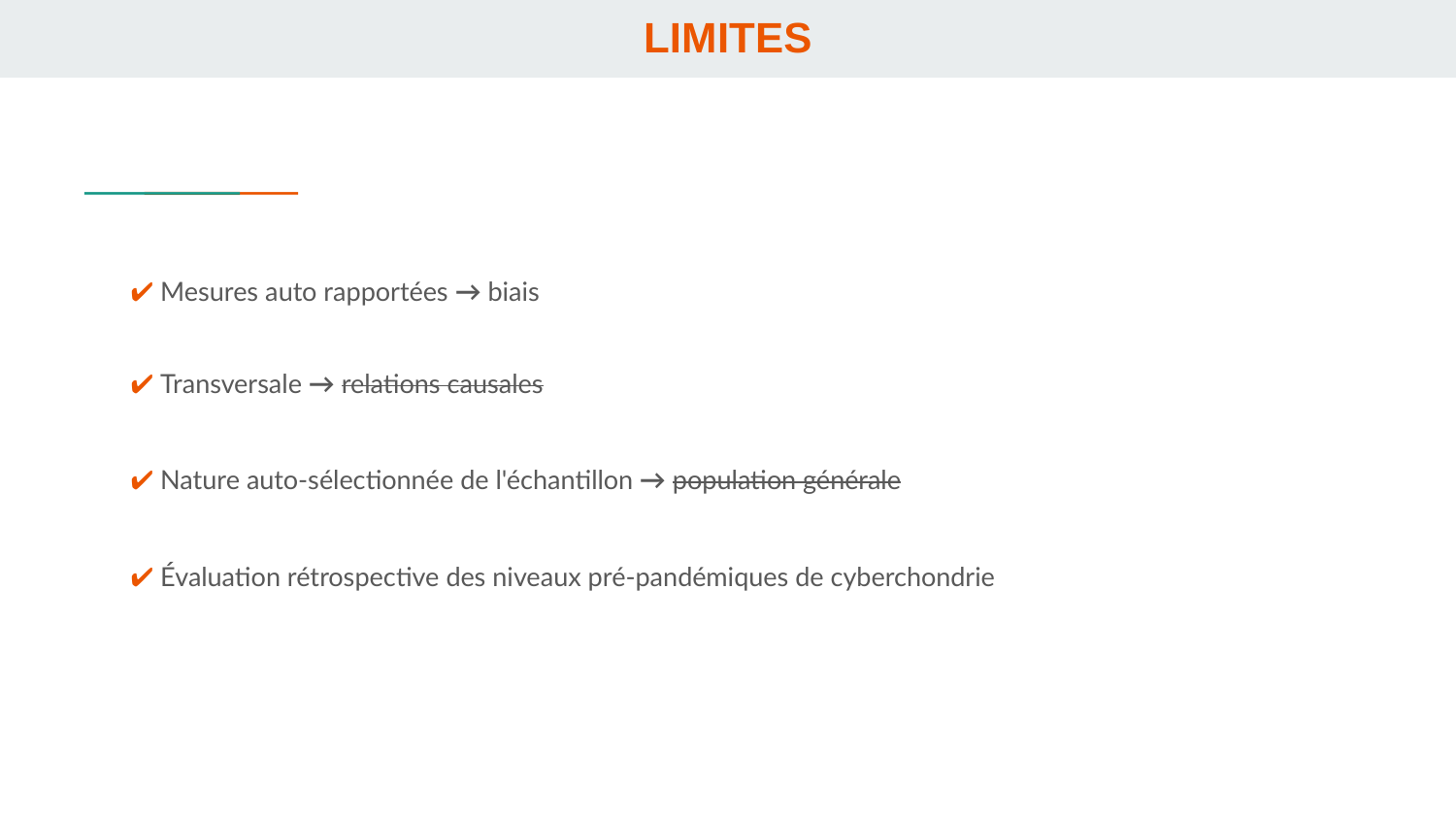

# LIMITES
✔ Mesures auto rapportées → biais
✔ Transversale → relations causales
✔ Nature auto-sélectionnée de l'échantillon → population générale
✔ Évaluation rétrospective des niveaux pré-pandémiques de cyberchondrie